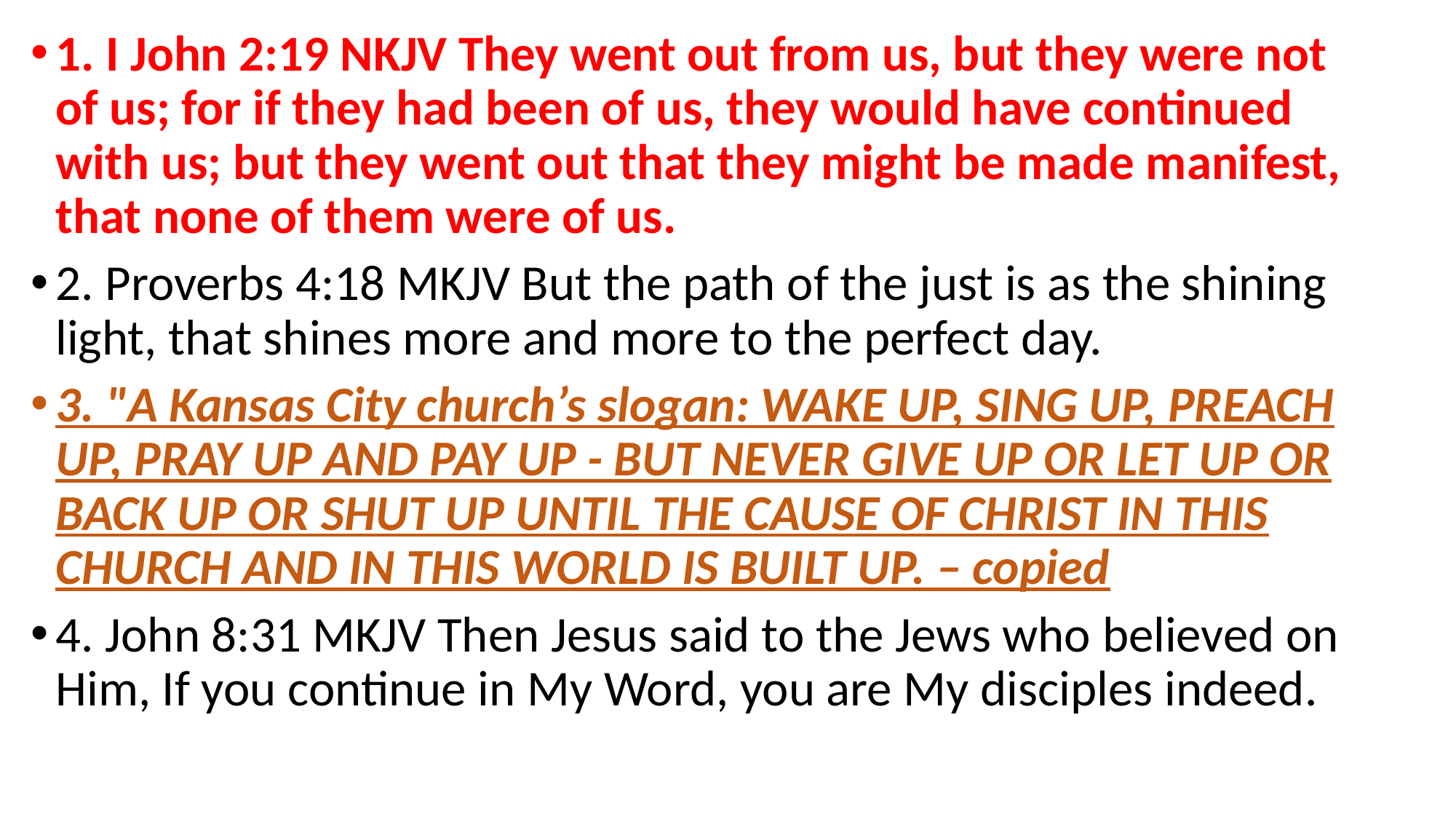

1. I John 2:19 NKJV They went out from us, but they were not of us; for if they had been of us, they would have continued with us; but they went out that they might be made manifest, that none of them were of us.
2. Proverbs 4:18 MKJV But the path of the just is as the shining light, that shines more and more to the perfect day.
3. "A Kansas City church’s slogan: WAKE UP, SING UP, PREACH UP, PRAY UP AND PAY UP - BUT NEVER GIVE UP OR LET UP OR BACK UP OR SHUT UP UNTIL THE CAUSE OF CHRIST IN THIS CHURCH AND IN THIS WORLD IS BUILT UP. – copied
4. John 8:31 MKJV Then Jesus said to the Jews who believed on Him, If you continue in My Word, you are My disciples indeed.